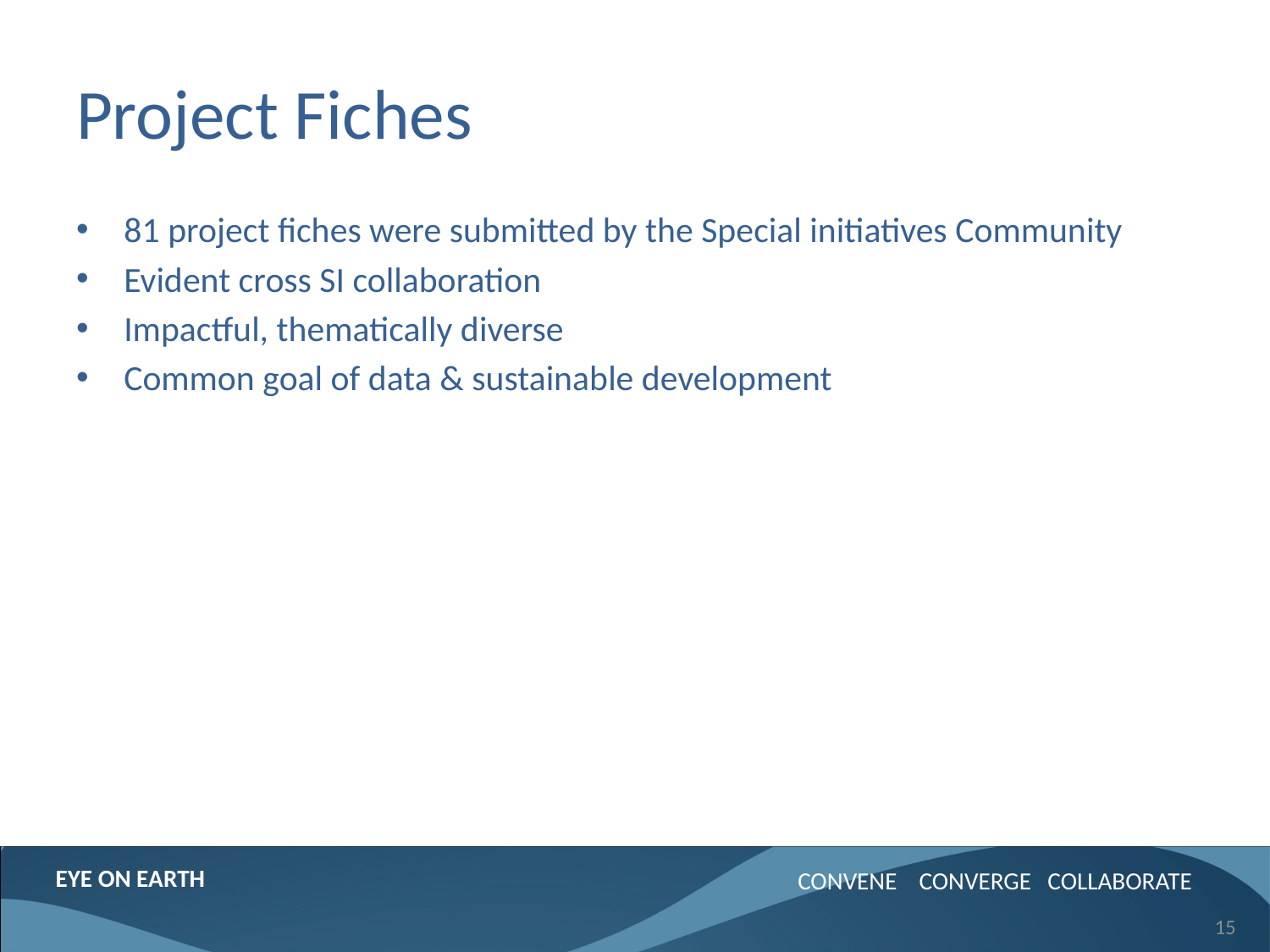

# Project Fiches
81 project fiches were submitted by the Special initiatives Community
Evident cross SI collaboration
Impactful, thematically diverse
Common goal of data & sustainable development

15